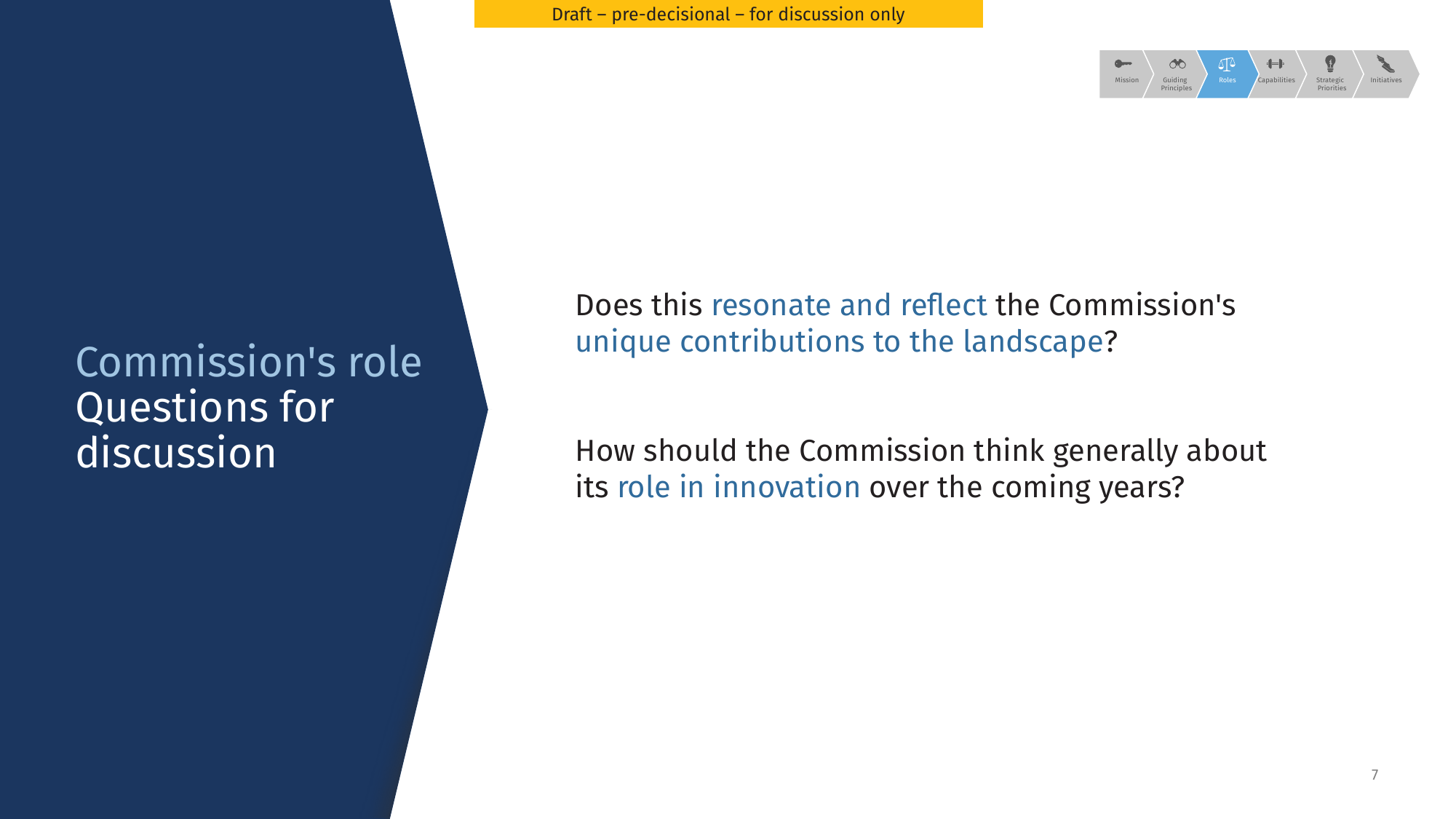

Draft – pre-decisional – for discussion only

Mission

     Guiding
    Principles

Roles

  Capabilities

 Strategic
Priorities

Initiatives

# Commission's role Questions for discussion
Does this resonate and reflect the Commission's unique contributions to the landscape?

How should the Commission think generally about its role in innovation over the coming years?